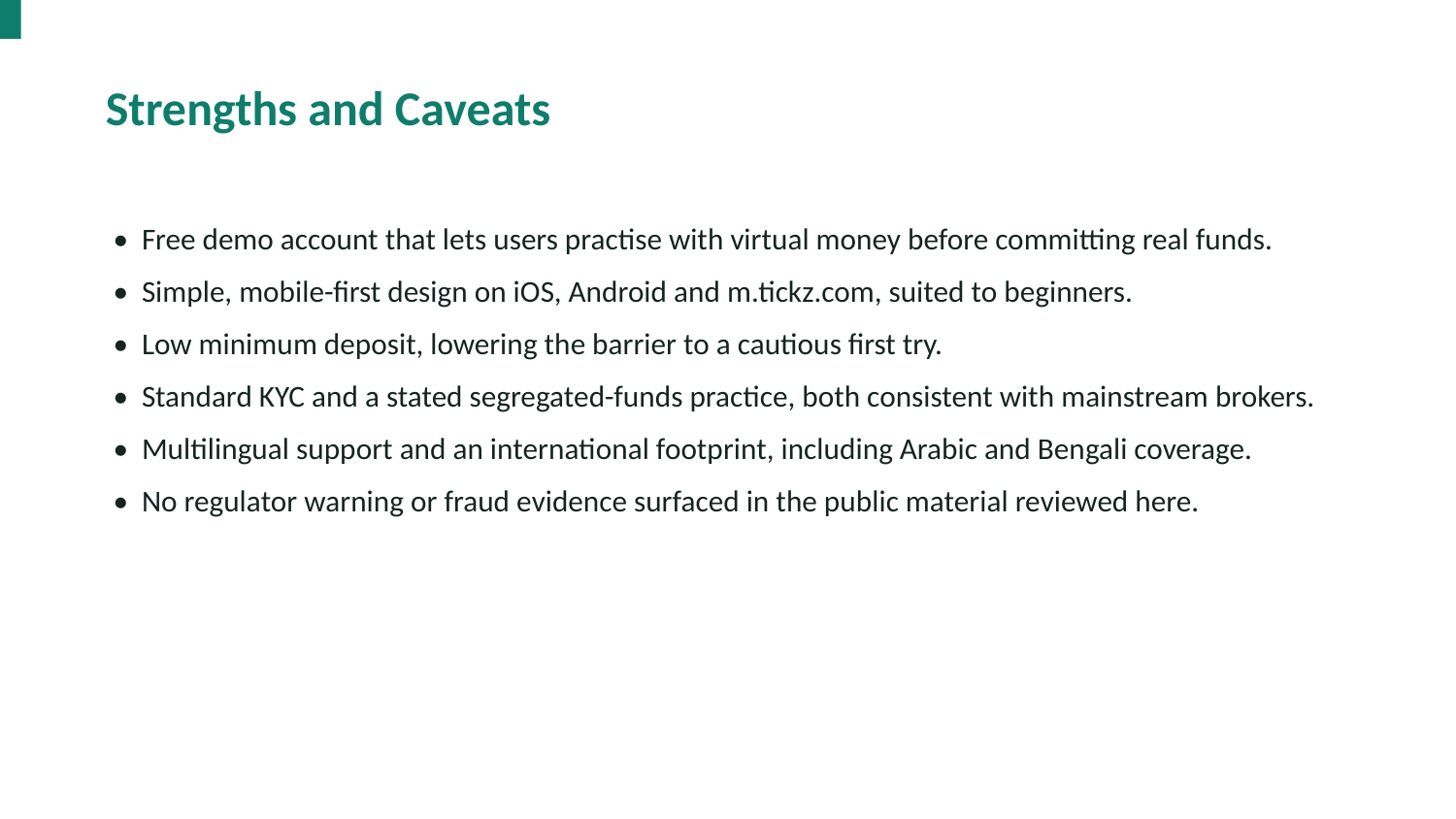

Strengths and Caveats
•  Free demo account that lets users practise with virtual money before committing real funds.
•  Simple, mobile-first design on iOS, Android and m.tickz.com, suited to beginners.
•  Low minimum deposit, lowering the barrier to a cautious first try.
•  Standard KYC and a stated segregated-funds practice, both consistent with mainstream brokers.
•  Multilingual support and an international footprint, including Arabic and Bengali coverage.
•  No regulator warning or fraud evidence surfaced in the public material reviewed here.